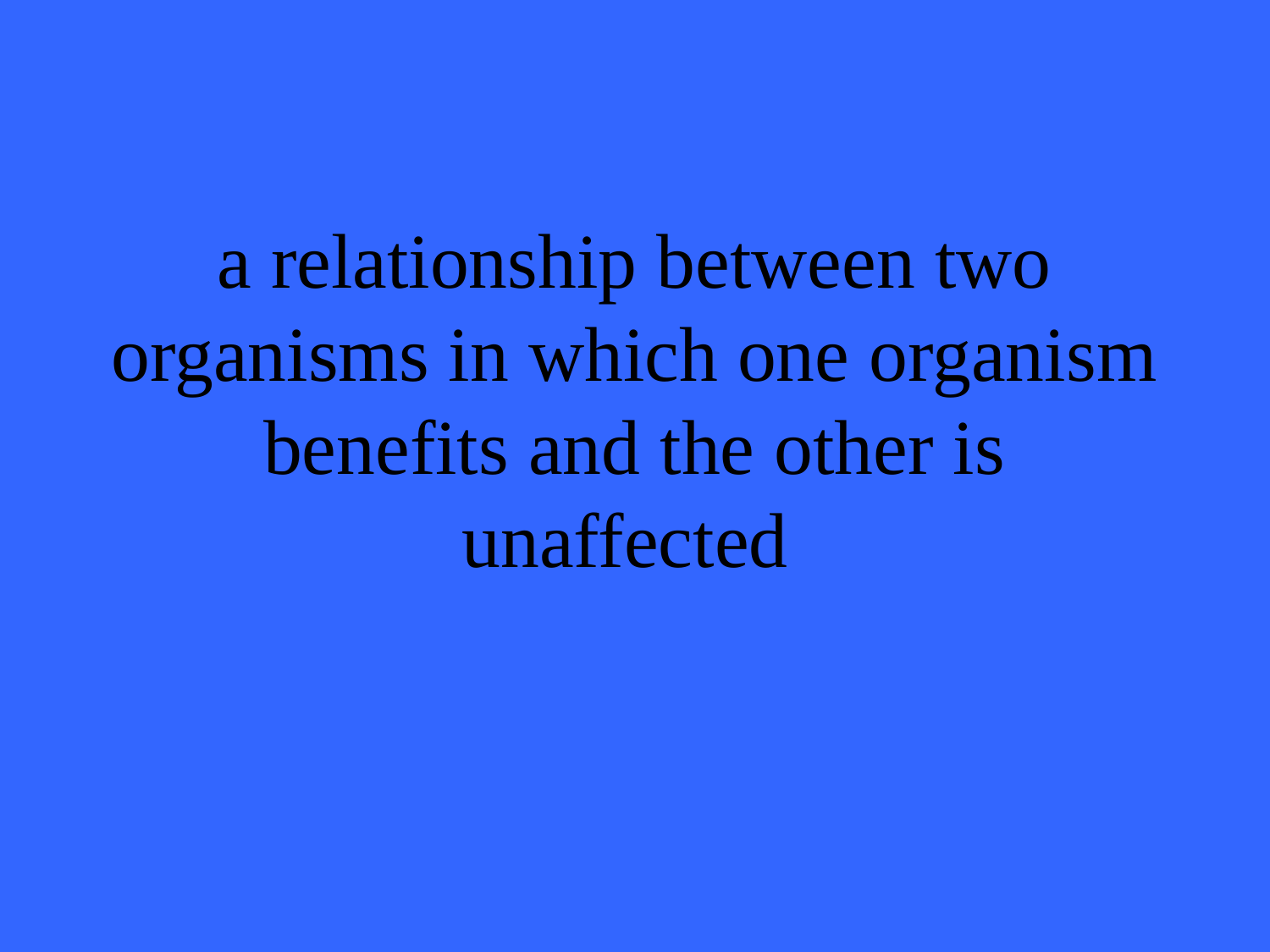

# a relationship between two organisms in which one organism benefits and the other is unaffected